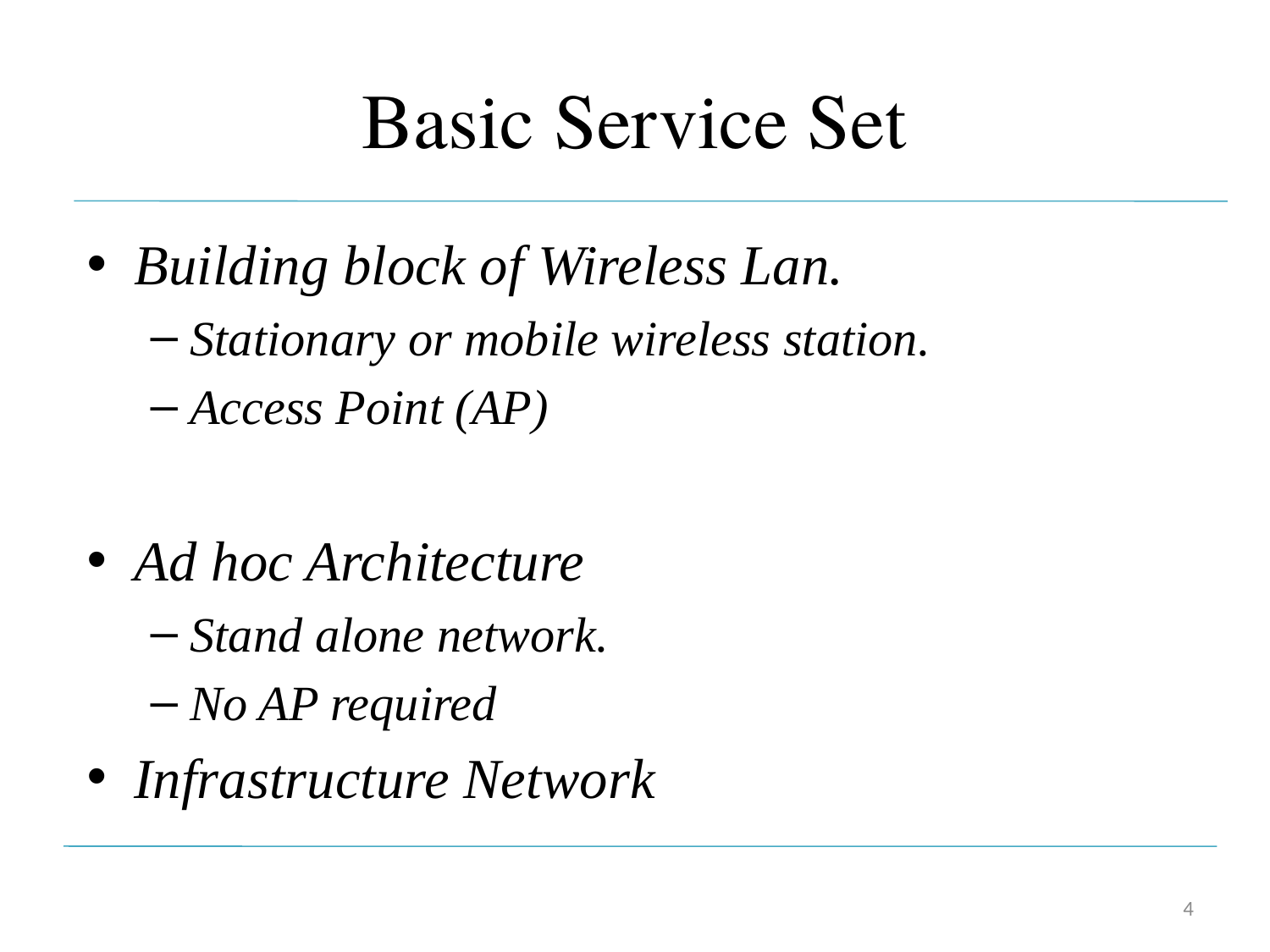

# Basic Service Set
Building block of Wireless Lan.
Stationary or mobile wireless station.
Access Point (AP)

Ad hoc Architecture
Stand alone network.
No AP required
Infrastructure Network

4